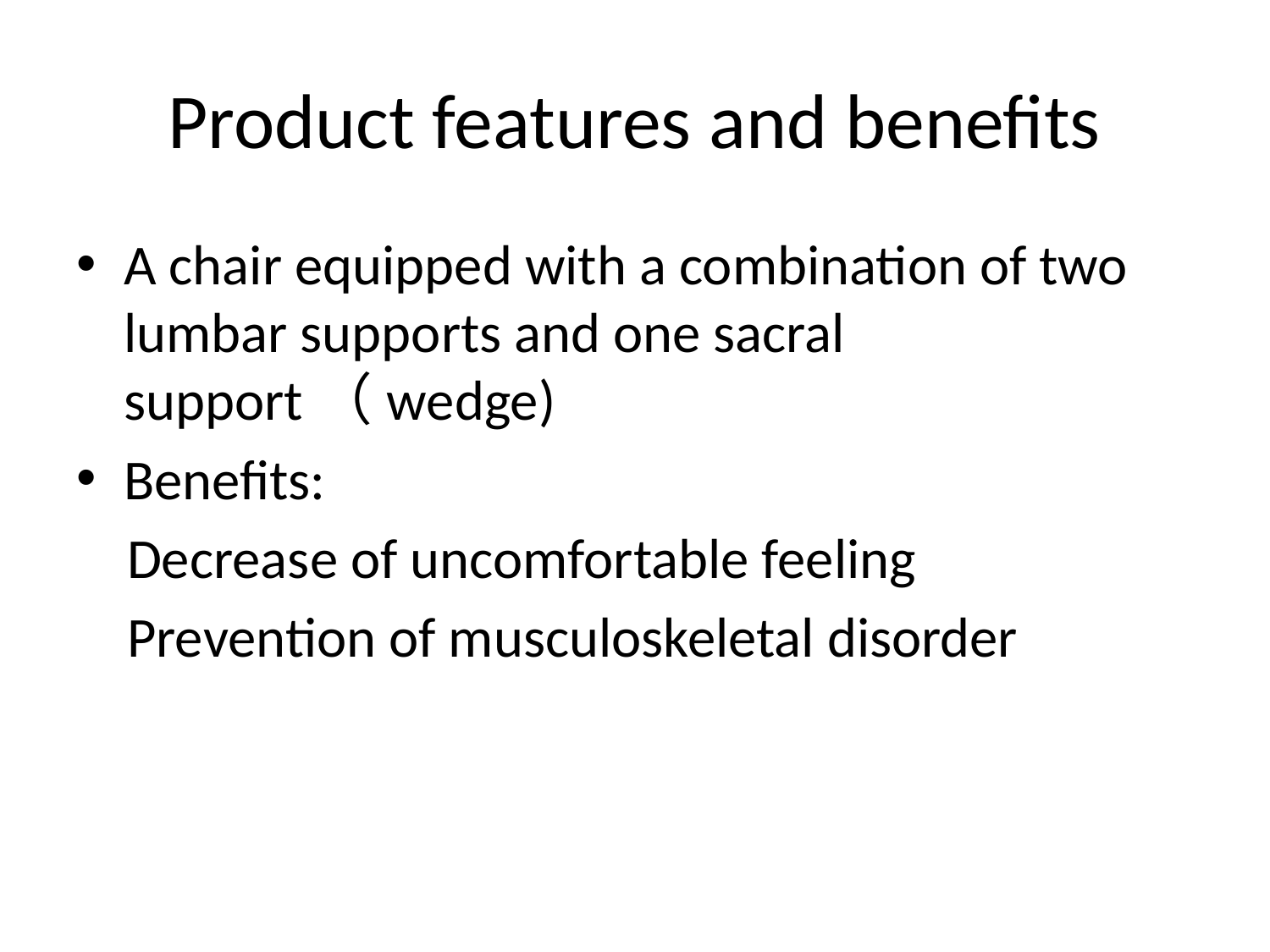

# Product features and benefits
A chair equipped with a combination of two lumbar supports and one sacral support（wedge)
Benefits:
    Decrease of uncomfortable feeling
    Prevention of musculoskeletal disorder